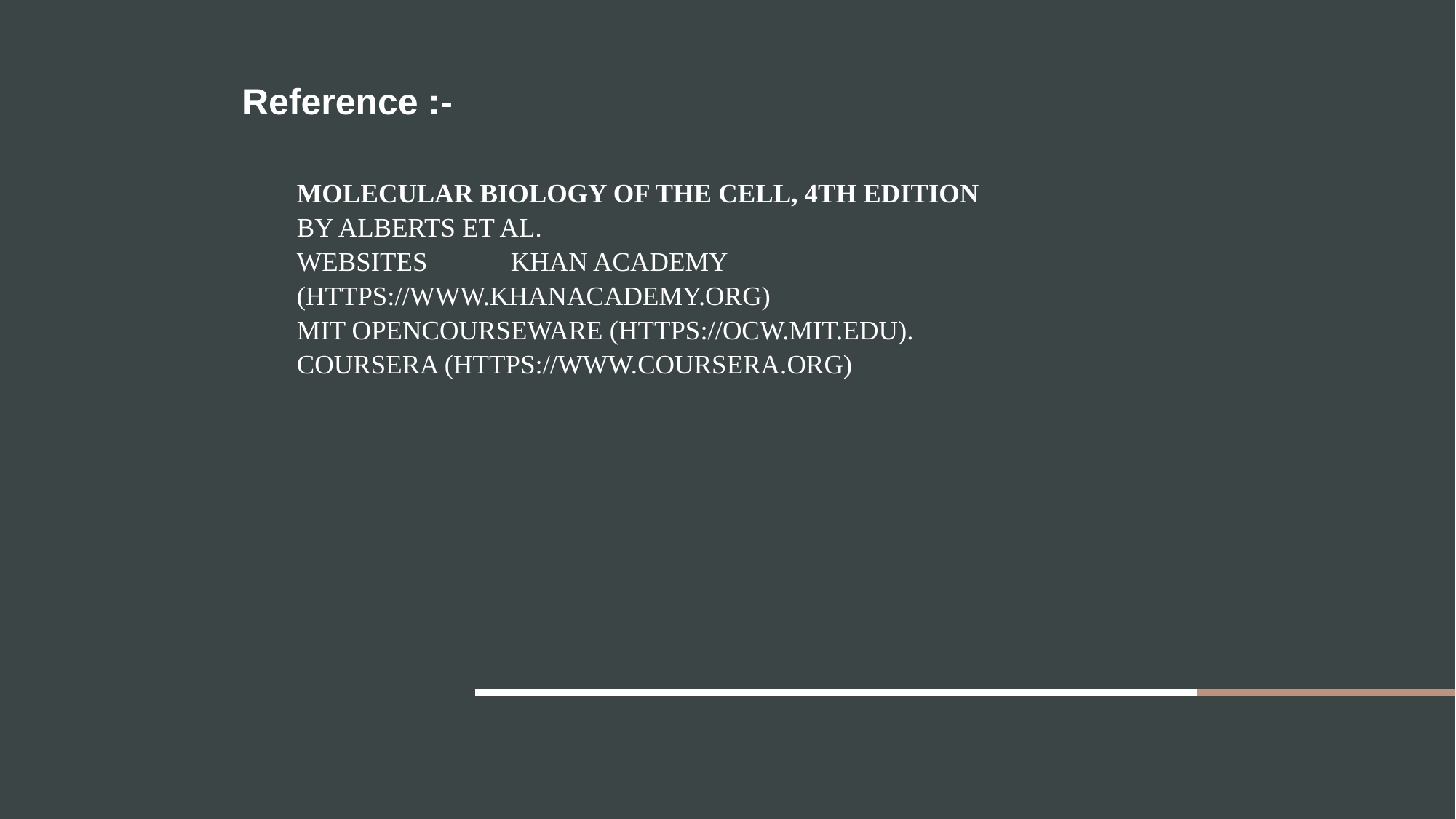

Reference :-

# Molecular Biology of the Cell, 4th edition by Alberts et al. Websites	Khan Academy (https://www.khanacademy.org) MIT OpenCourseWare (https://ocw.mit.edu). Coursera (https://www.coursera.org)